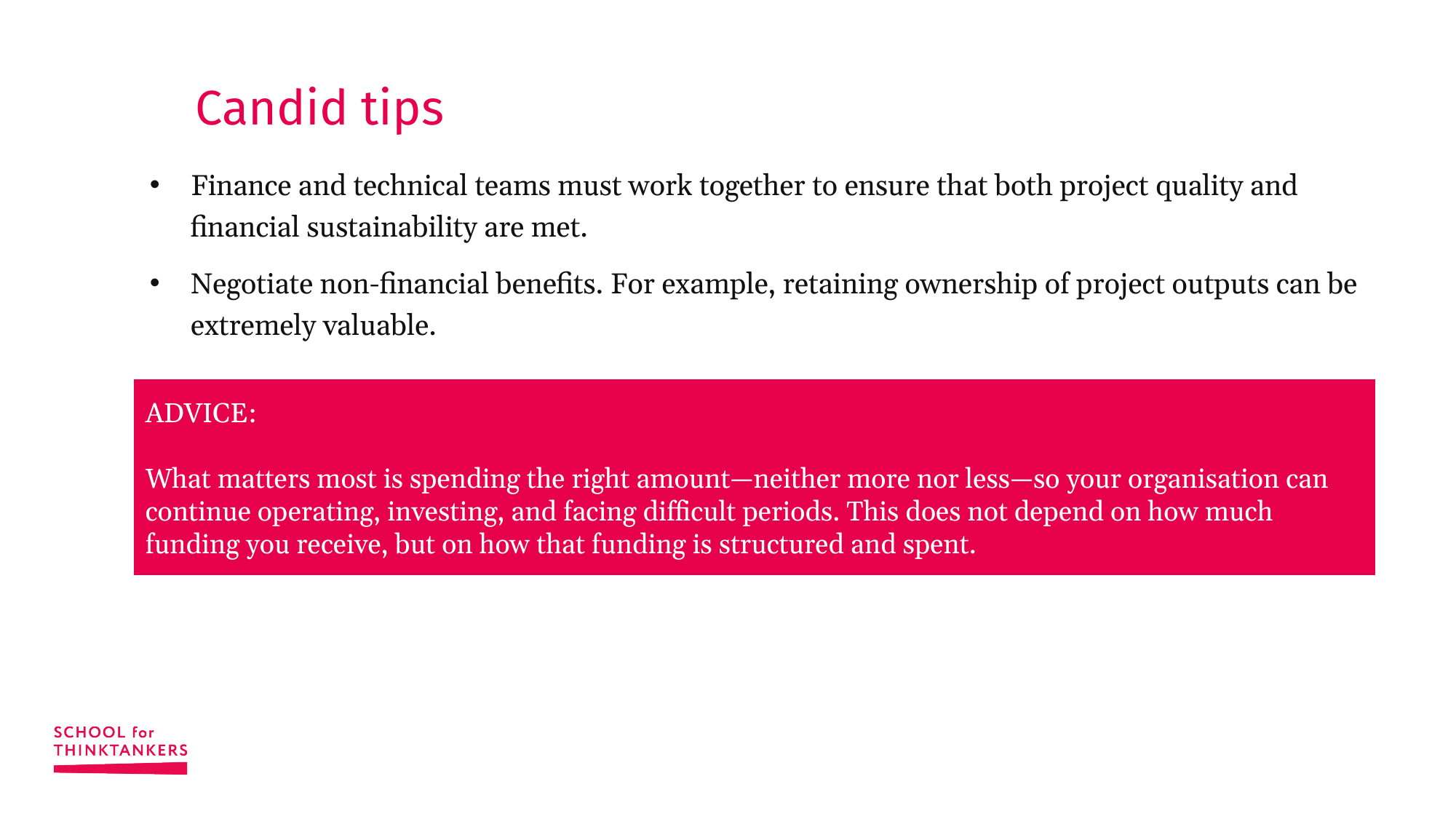

# Candid tips
Finance and technical teams must work together to ensure that both project quality and financial sustainability are met.
Negotiate non-financial benefits. For example, retaining ownership of project outputs can be extremely valuable.
ADVICE:

What matters most is spending the right amount—neither more nor less—so your organisation can continue operating, investing, and facing difficult periods. This does not depend on how much funding you receive, but on how that funding is structured and spent.